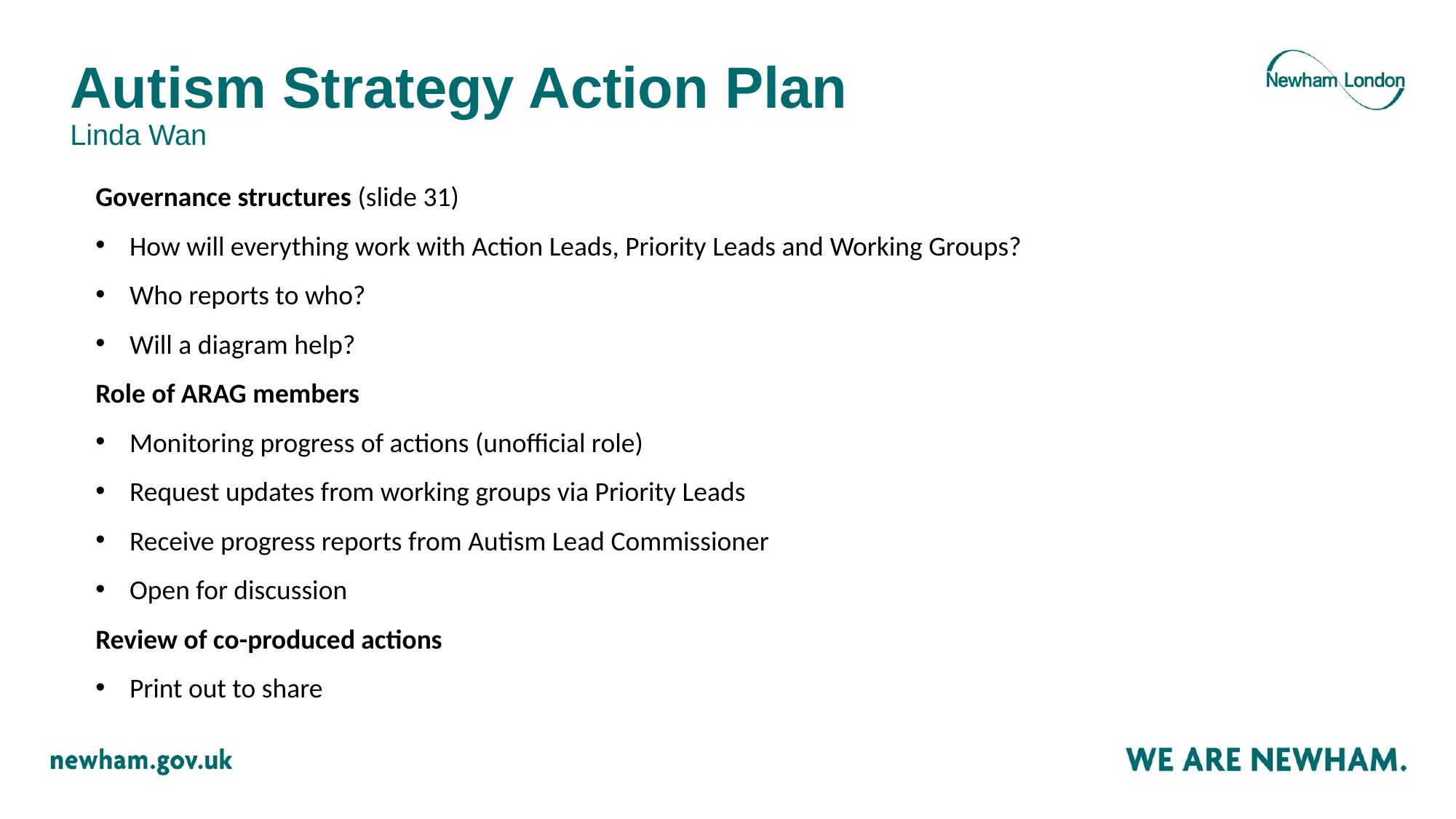

# Autism Strategy Action Plan Linda Wan
Governance structures (slide 31)
How will everything work with Action Leads, Priority Leads and Working Groups?
Who reports to who?
Will a diagram help?
Role of ARAG members
Monitoring progress of actions (unofficial role)
Request updates from working groups via Priority Leads
Receive progress reports from Autism Lead Commissioner
Open for discussion
Review of co-produced actions
Print out to share